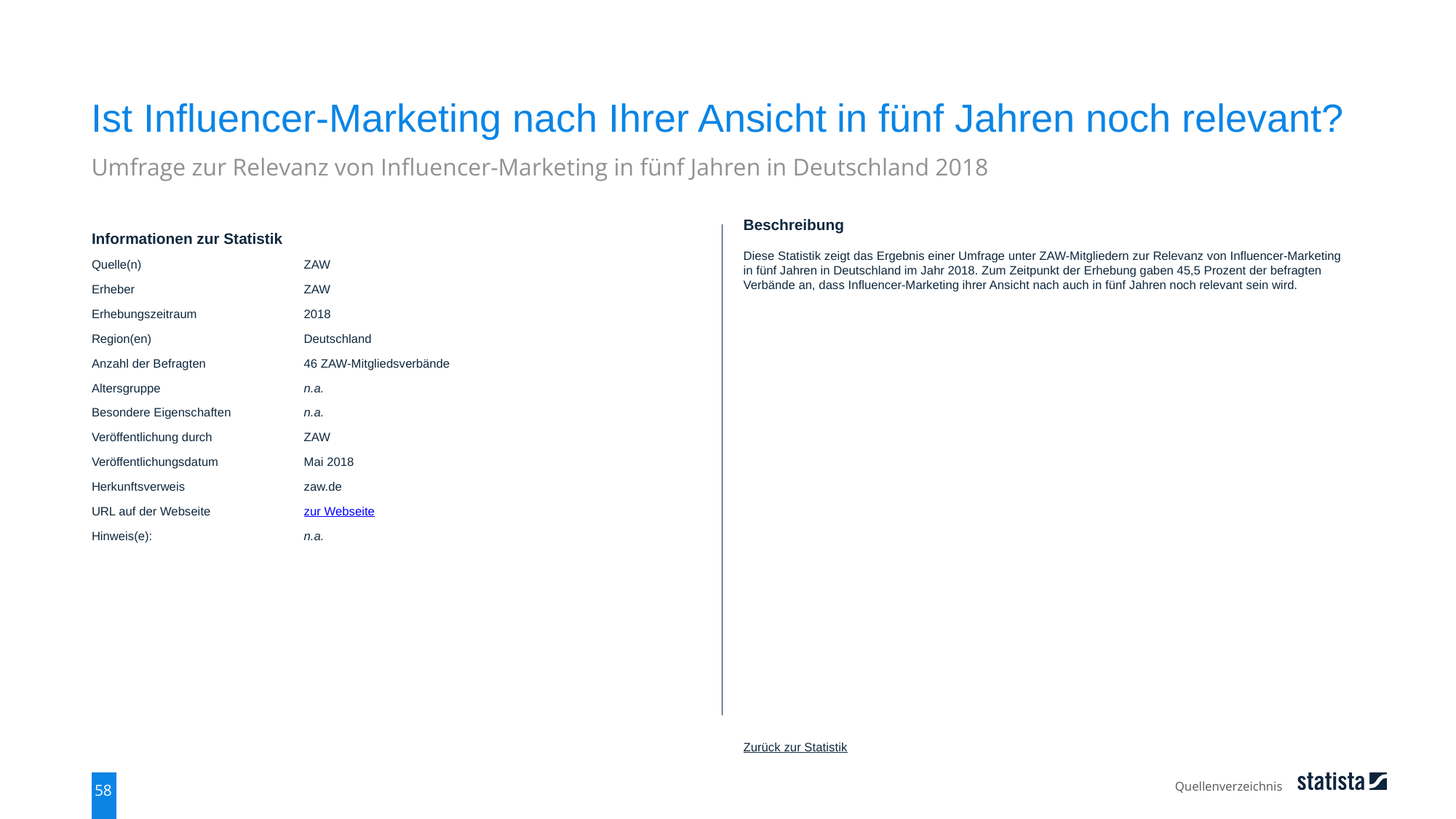

Ist Influencer-Marketing nach Ihrer Ansicht in fünf Jahren noch relevant?
Umfrage zur Relevanz von Influencer-Marketing in fünf Jahren in Deutschland 2018
| Informationen zur Statistik |  |
| --- | --- |
| Quelle(n) | ZAW |
| Erheber | ZAW |
| Erhebungszeitraum | 2018 |
| Region(en) | Deutschland |
| Anzahl der Befragten | 46 ZAW-Mitgliedsverbände |
| Altersgruppe | n.a. |
| Besondere Eigenschaften | n.a. |
| Veröffentlichung durch | ZAW |
| Veröffentlichungsdatum | Mai 2018 |
| Herkunftsverweis | zaw.de |
| URL auf der Webseite | zur Webseite |
| Hinweis(e): | n.a. |

Beschreibung

Diese Statistik zeigt das Ergebnis einer Umfrage unter ZAW-Mitgliedern zur Relevanz von Influencer-Marketing in fünf Jahren in Deutschland im Jahr 2018. Zum Zeitpunkt der Erhebung gaben 45,5 Prozent der befragten Verbände an, dass Influencer-Marketing ihrer Ansicht nach auch in fünf Jahren noch relevant sein wird.
Zurück zur Statistik
Quellenverzeichnis

58